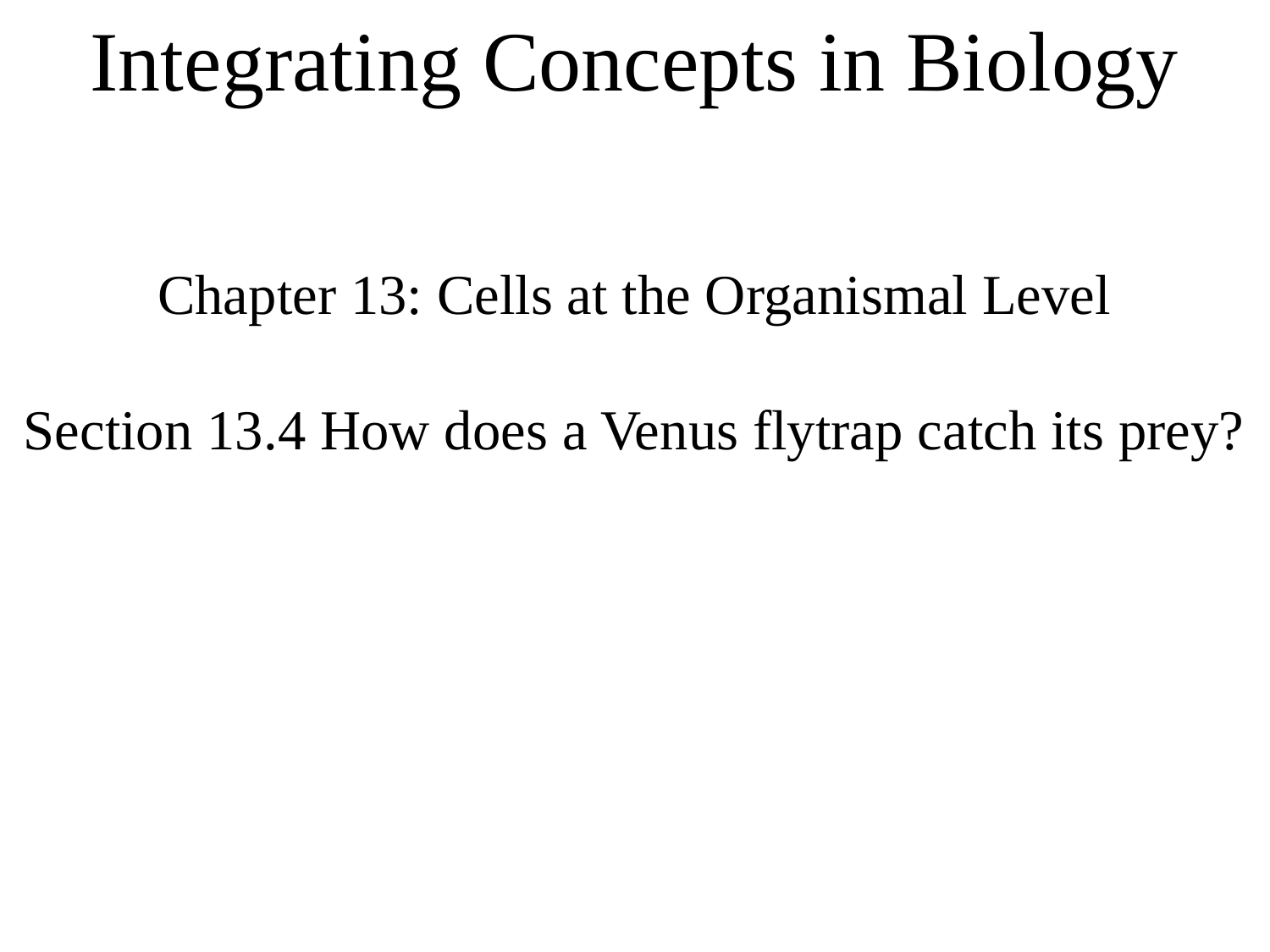

Integrating Concepts in Biology
Chapter 13: Cells at the Organismal Level

Section 13.4 How does a Venus flytrap catch its prey?